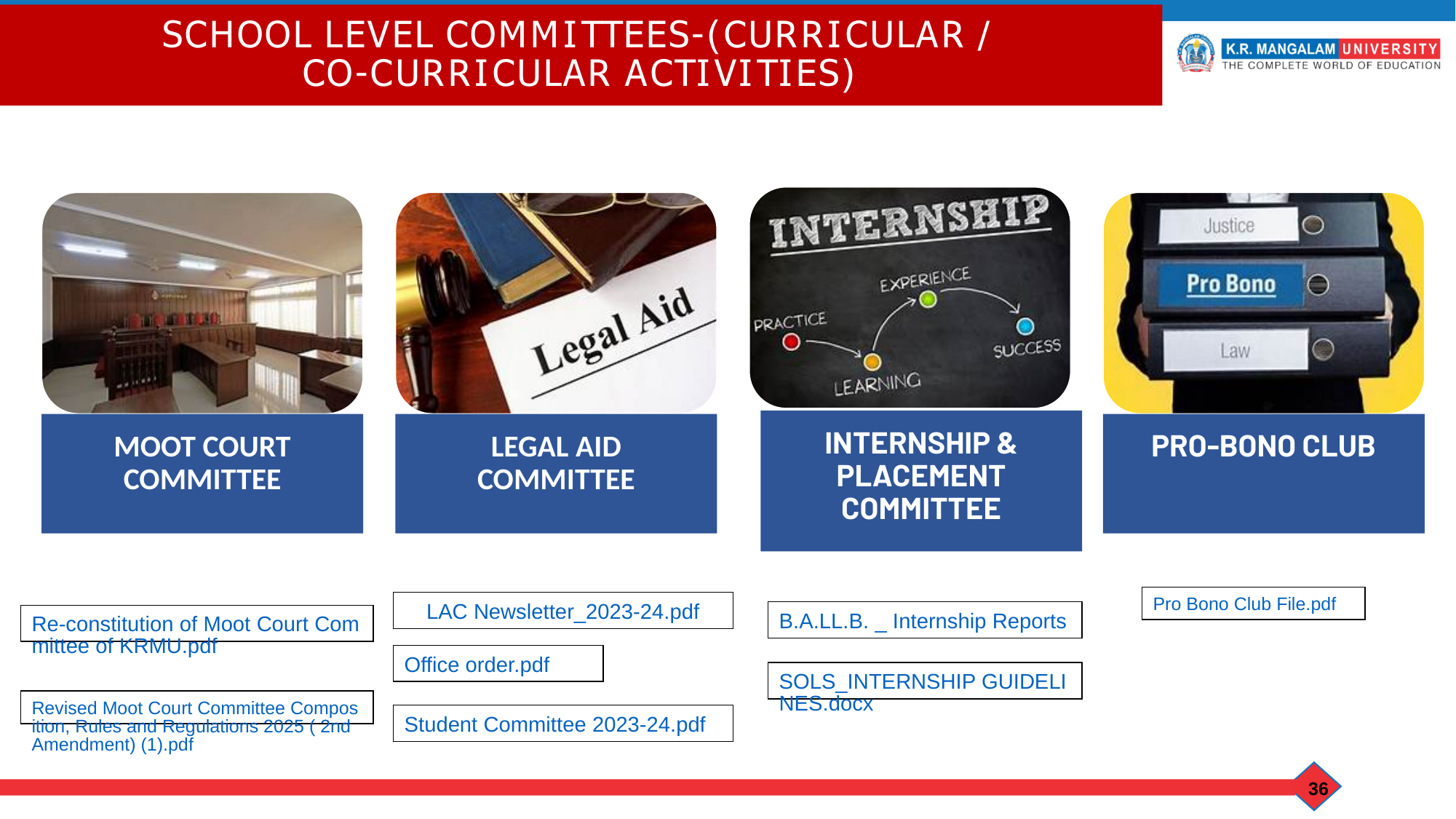

# SCHOOL LEVEL COMMITTEES-(CURRICULAR / CO-CURRICULAR ACTIVITIES)
MOOT COURT COMMITTEE
LEGAL AID COMMITTEE
INTERNSHIP & PLACEMENT COMMITTEE
PRO-BONO CLUB
Pro Bono Club File.pdf
Re-constitution of Moot Court Committee of KRMU.pdf
LAC Newsletter_2023-24.pdf
B.A.LL.B. _ Internship Reports
Office order.pdf
SOLS_INTERNSHIP GUIDELINES.docx
Revised Moot Court Committee Composition, Rules and Regulations 2025 ( 2nd Amendment) (1).pdf
Student Committee 2023-24.pdf
36